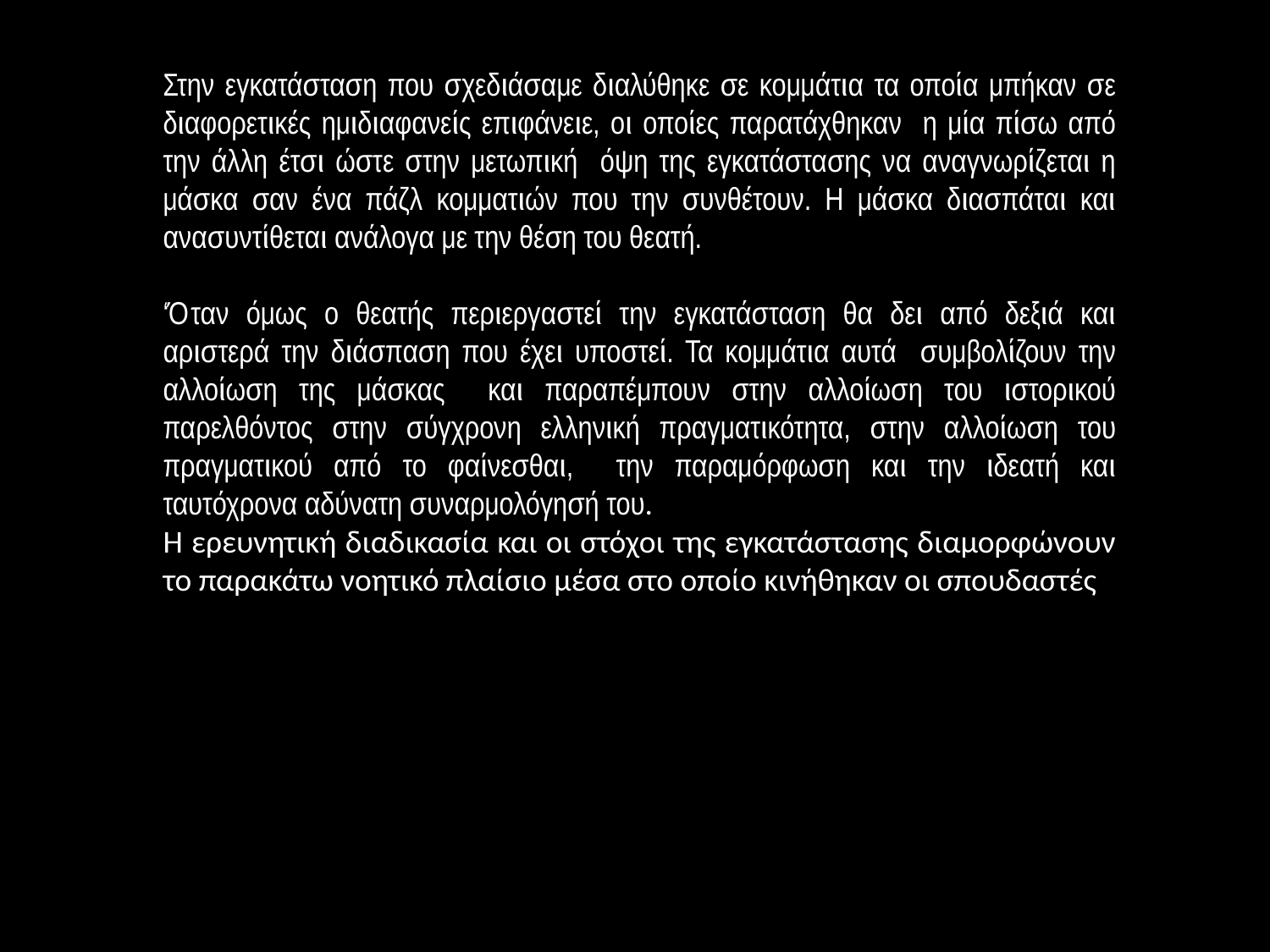

Στην εγκατάσταση που σχεδιάσαμε διαλύθηκε σε κομμάτια τα οποία μπήκαν σε διαφορετικές ημιδιαφανείς επιφάνειε, οι οποίες παρατάχθηκαν  η μία πίσω από την άλλη έτσι ώστε στην μετωπική  όψη της εγκατάστασης να αναγνωρίζεται η μάσκα σαν ένα πάζλ κομματιών που την συνθέτουν. Η μάσκα διασπάται και ανασυντίθεται ανάλογα με την θέση του θεατή.

‘Όταν όμως ο θεατής περιεργαστεί την εγκατάσταση θα δει από δεξιά και αριστερά την διάσπαση που έχει υποστεί. Τα κομμάτια αυτά  συμβολίζουν την αλλοίωση της μάσκας  και παραπέμπουν στην αλλοίωση του ιστορικού παρελθόντος στην σύγχρονη ελληνική πραγματικότητα, στην αλλοίωση του πραγματικού από το φαίνεσθαι,  την παραμόρφωση και την ιδεατή και ταυτόχρονα αδύνατη συναρμολόγησή του.
Η ερευνητική διαδικασία και οι στόχοι της εγκατάστασης διαμορφώνουν το παρακάτω νοητικό πλαίσιο μέσα στο οποίο κινήθηκαν οι σπουδαστές